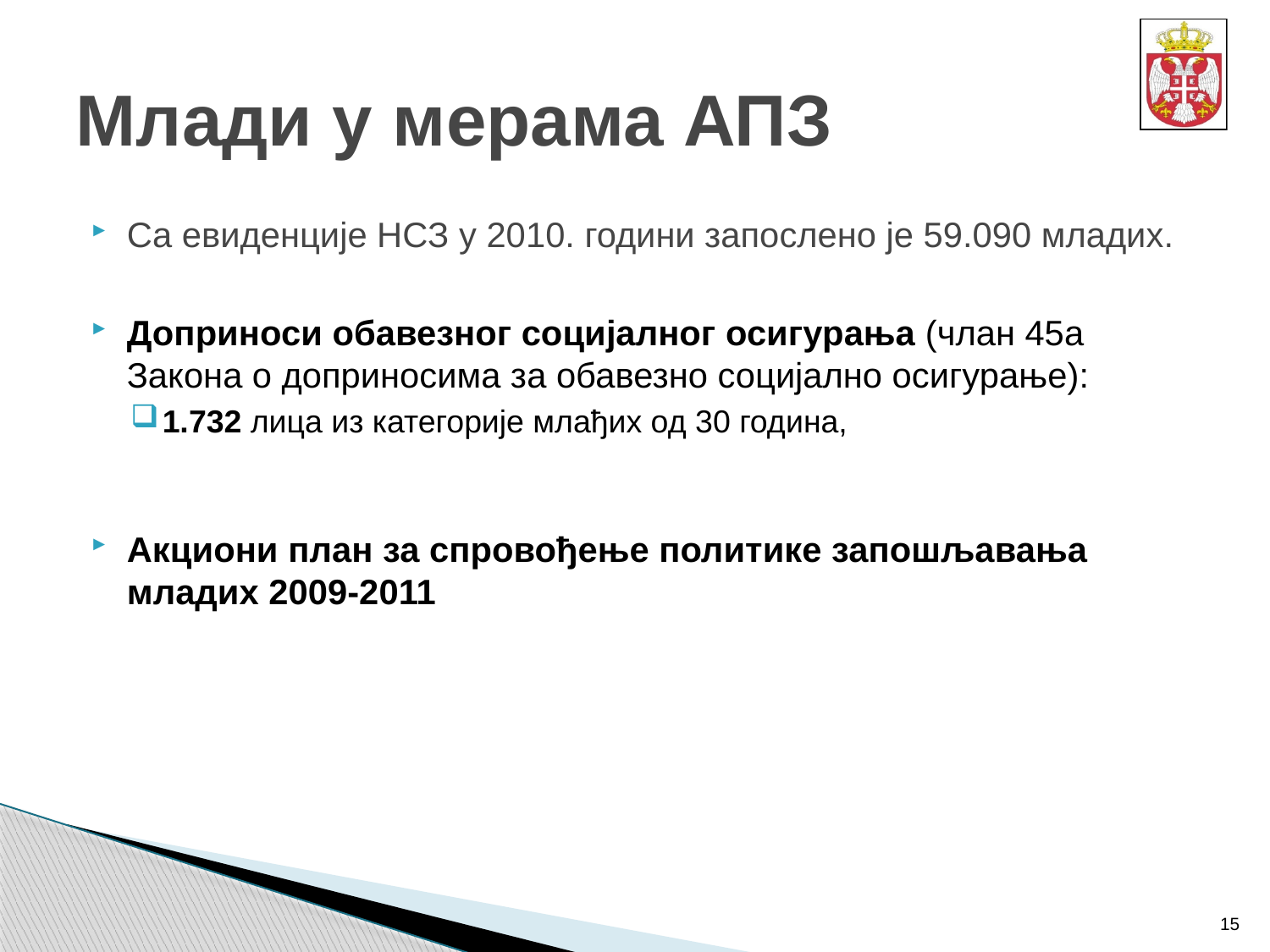

# Млади у мерама АПЗ
Са евиденције НСЗ у 2010. години запослено је 59.090 младих.

Доприноси обавезног социјалног осигурања (члан 45а Закона о доприносима за обавезно социјално осигурање):
1.732 лица из категорије млађих од 30 година,

Акциони план за спровођење политике запошљавања младих 2009-2011

15